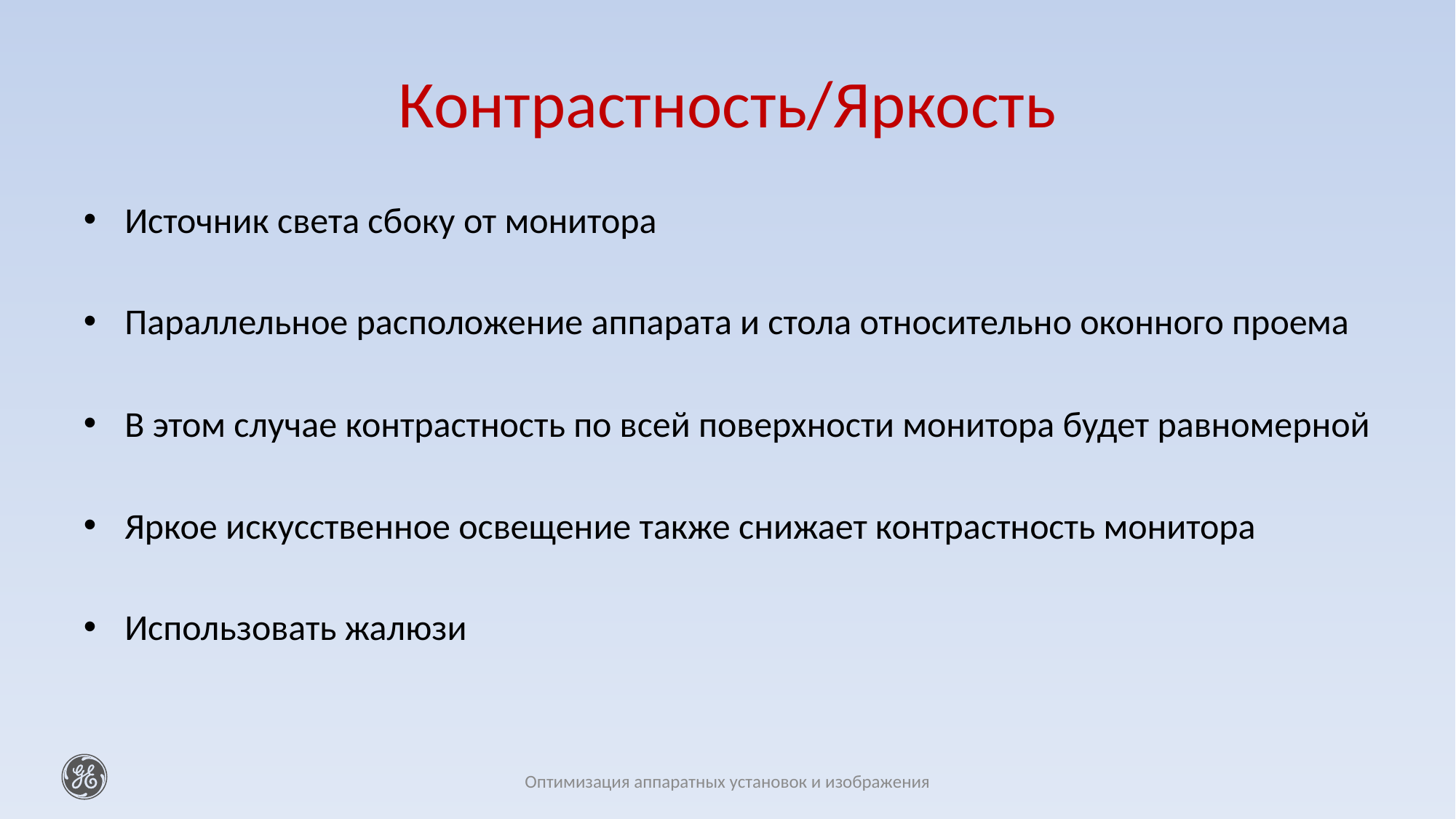

# Контрастность/Яркость
Источник света сбоку от монитора

Параллельное расположение аппарата и стола относительно оконного проема

В этом случае контрастность по всей поверхности монитора будет равномерной

Яркое искусственное освещение также снижает контрастность монитора

Использовать жалюзи

Оптимизация аппаратных установок и изображения